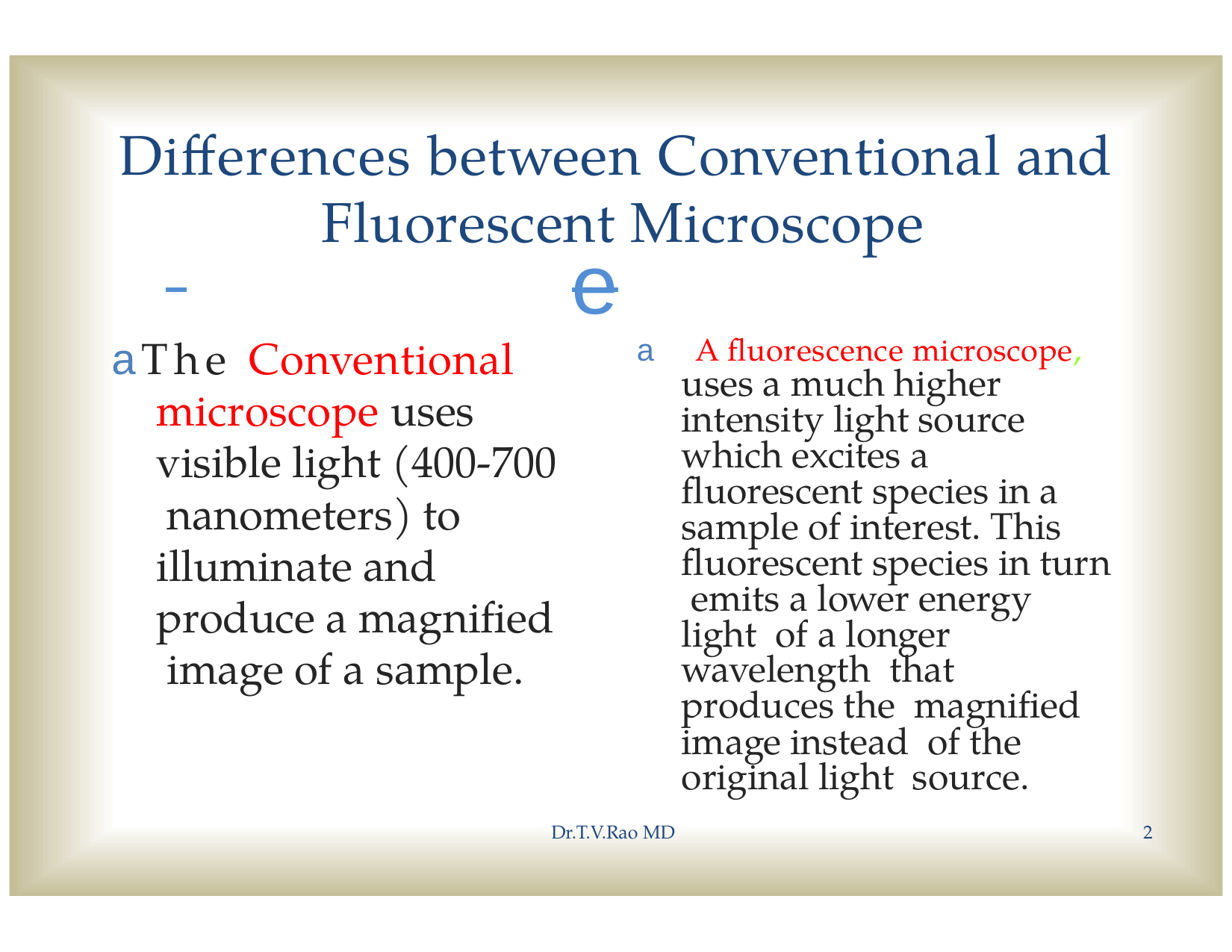

# Differences between Conventional and  Fluorescent Microscope
 	e
a A fluorescence microscope,  uses a much higher  intensity light source  which excites a  fluorescent species in a  sample of interest. This  fluorescent species in turn  emits a lower energy light  of a longer wavelength  that produces the  magnified image instead  of the original light  source.
aThe Conventional  microscope uses  visible light (400-700  nanometers) to  illuminate and  produce a magnified  image of a sample.
Dr.T.V.Rao MD
2